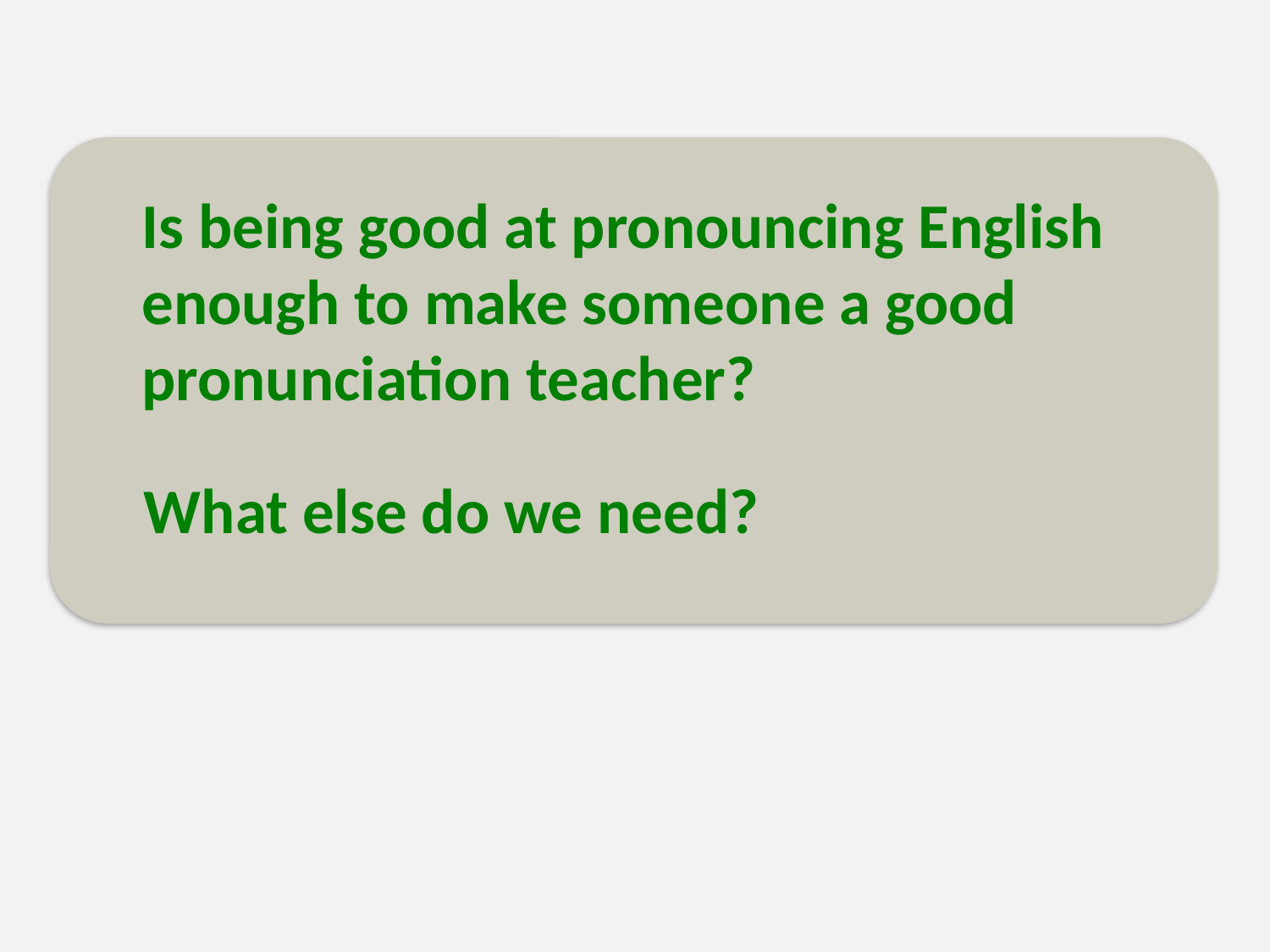

Is being good at pronouncing English enough to make someone a good pronunciation teacher?
What else do we need?